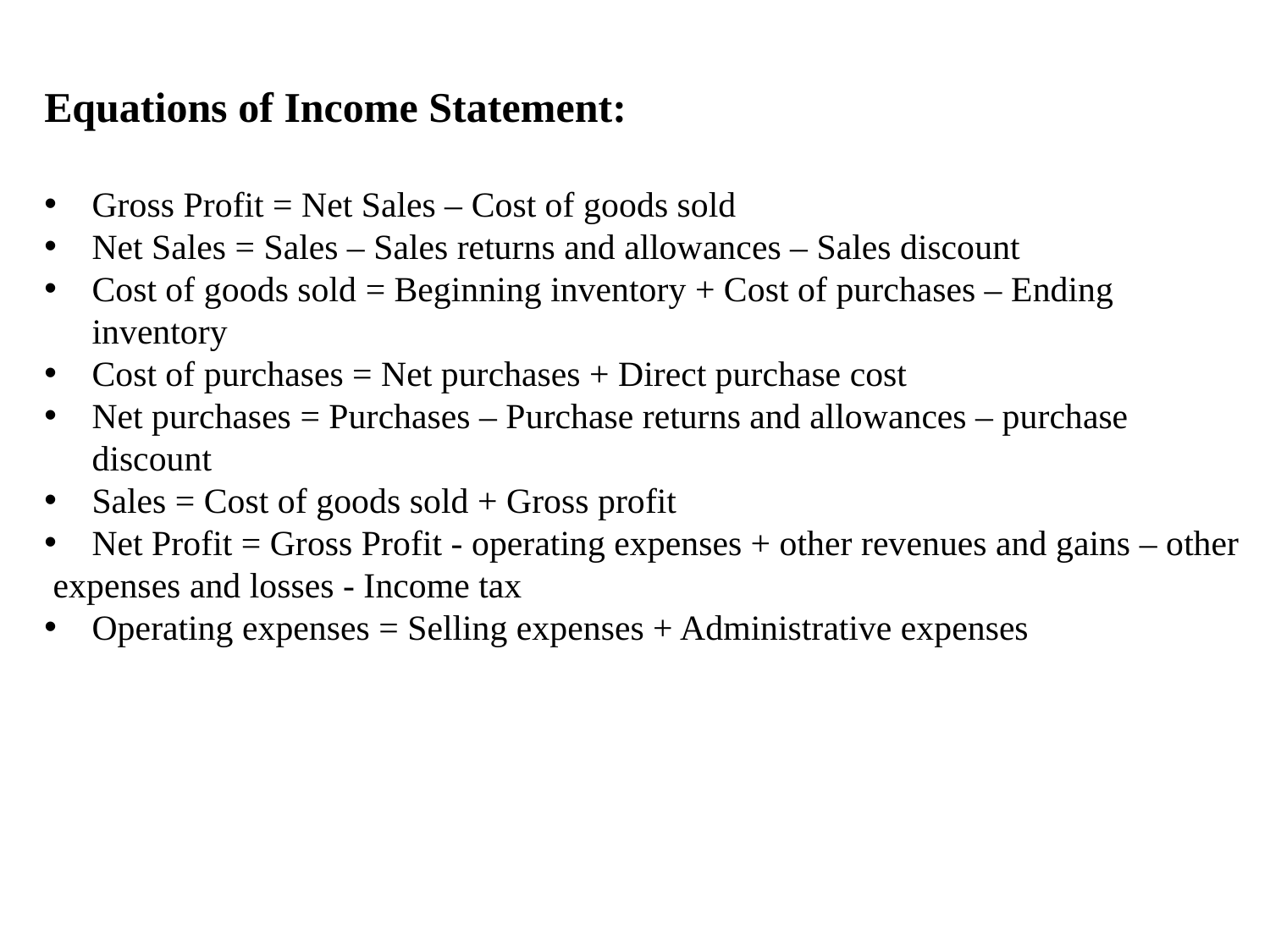

Equations of Income Statement:

Gross Profit = Net Sales – Cost of goods sold
Net Sales = Sales – Sales returns and allowances – Sales discount
Cost of goods sold = Beginning inventory + Cost of purchases – Ending inventory
Cost of purchases = Net purchases + Direct purchase cost
Net purchases = Purchases – Purchase returns and allowances – purchase discount
Sales = Cost of goods sold + Gross profit
Net Profit = Gross Profit - operating expenses + other revenues and gains – other
 expenses and losses - Income tax
Operating expenses = Selling expenses + Administrative expenses